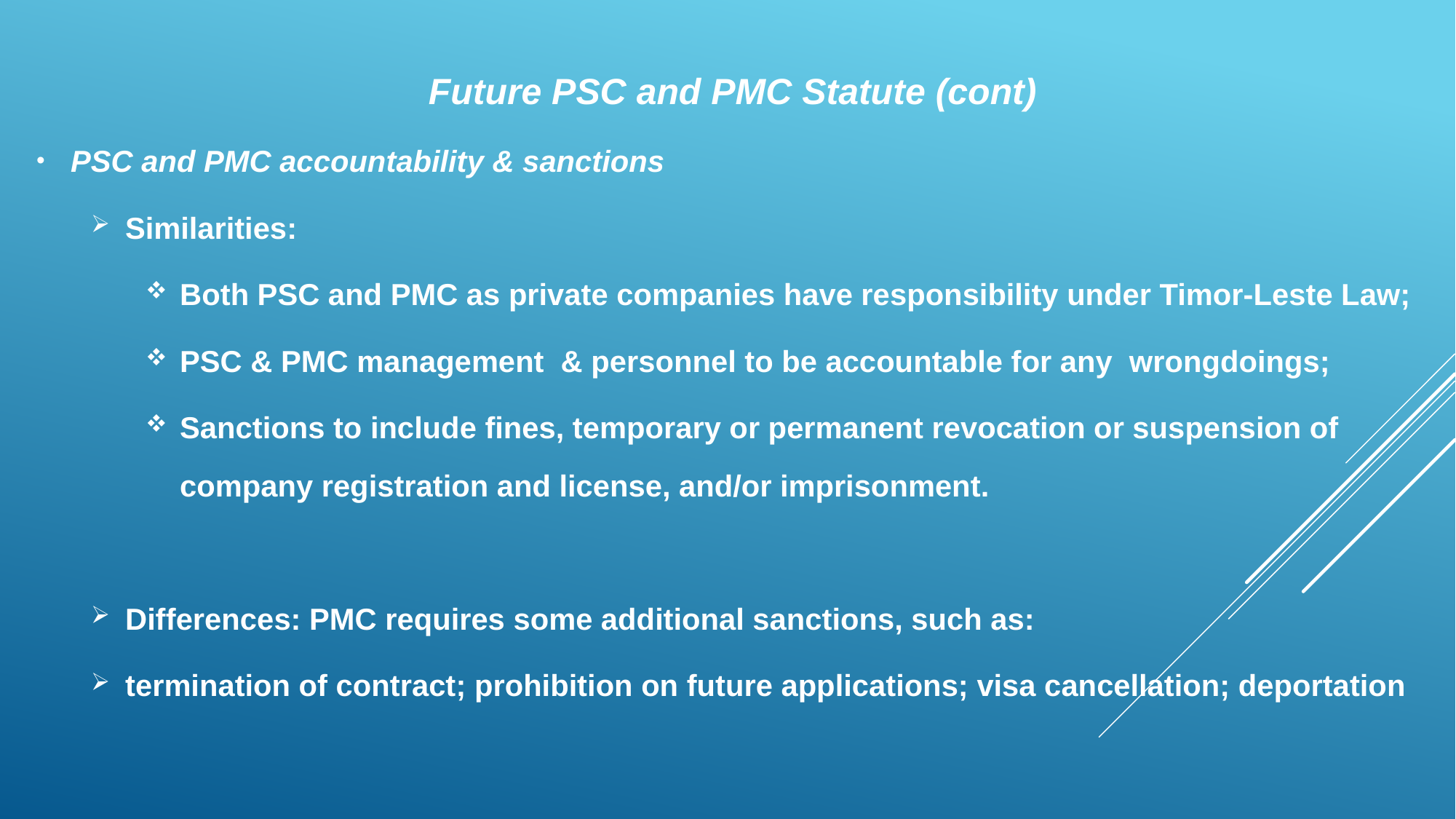

Future PSC and PMC Statute (cont)
PSC and PMC accountability & sanctions
Similarities:
Both PSC and PMC as private companies have responsibility under Timor-Leste Law;
PSC & PMC management  & personnel to be accountable for any  wrongdoings;
Sanctions to include fines, temporary or permanent revocation or suspension of company registration and license, and/or imprisonment.

Differences: PMC requires some additional sanctions, such as:
termination of contract; prohibition on future applications; visa cancellation; deportation